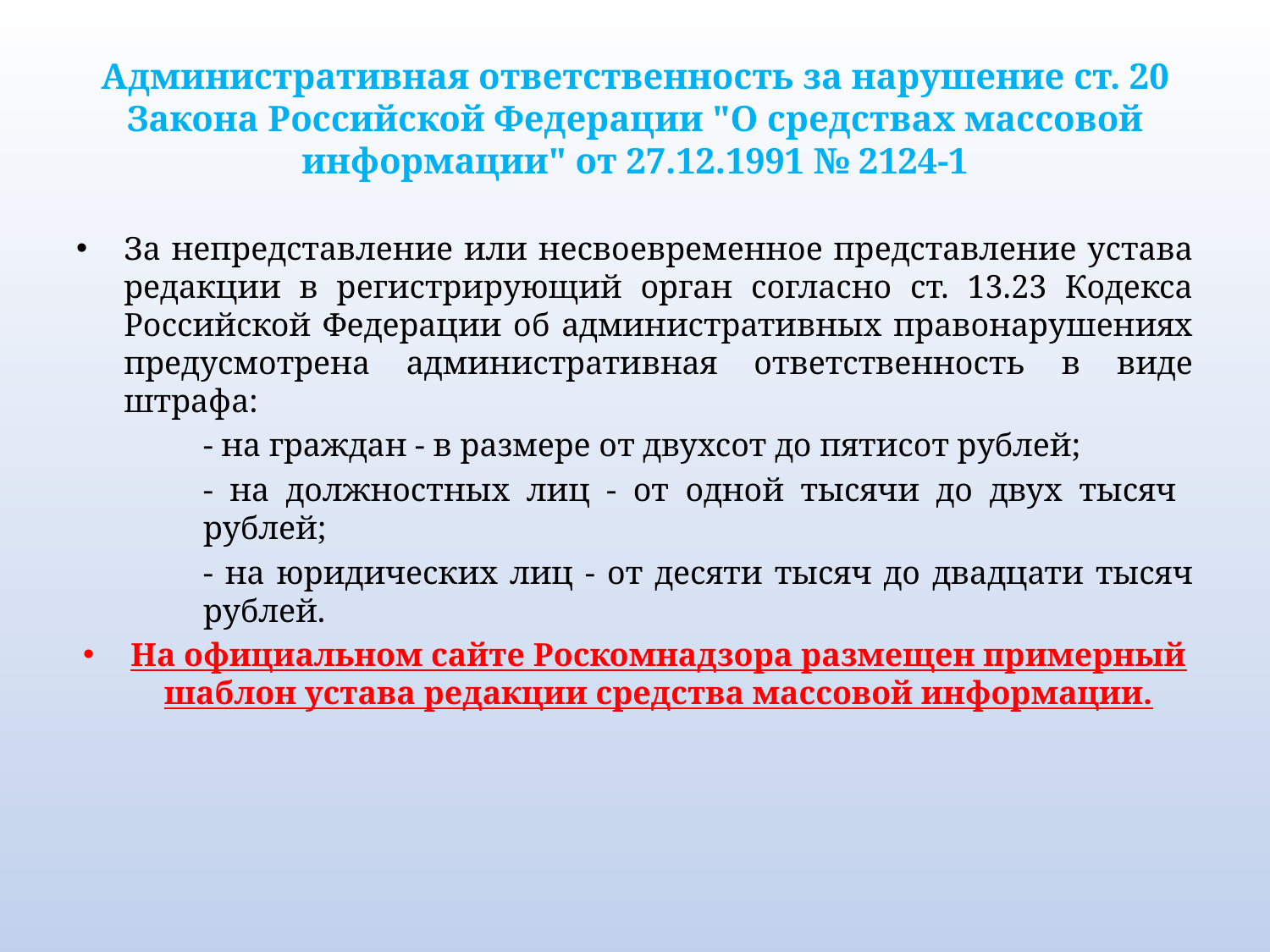

# Административная ответственность за нарушение ст. 20 Закона Российской Федерации "О средствах массовой информации" от 27.12.1991 № 2124-1
За непредставление или несвоевременное представление устава редакции в регистрирующий орган согласно ст. 13.23 Кодекса Российской Федерации об административных правонарушениях предусмотрена административная ответственность в виде штрафа:
	- на граждан - в размере от двухсот до пятисот рублей;
	- на должностных лиц - от одной тысячи до двух тысяч  	рублей;
	- на юридических лиц - от десяти тысяч до двадцати тысяч 	рублей.
На официальном сайте Роскомнадзора размещен примерный шаблон устава редакции средства массовой информации.